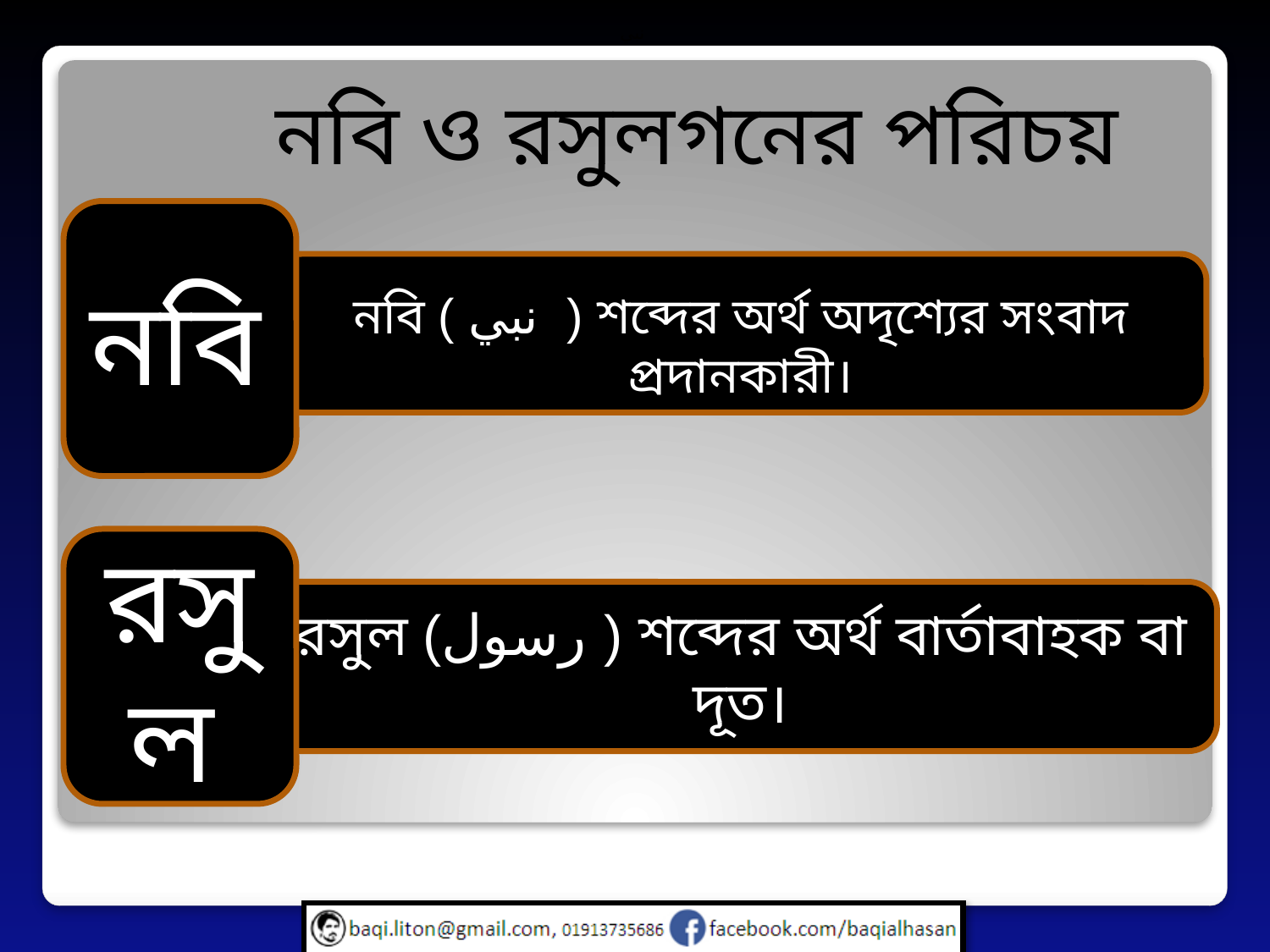

نبي
নবি ও রসুলগনের পরিচয়
নবি

নবি ( نبي  ) শব্দের অর্থ অদৃশ্যের সংবাদ প্রদানকারী।

রসুল
রসুল (رسول ) শব্দের অর্থ বার্তাবাহক বা দূত।